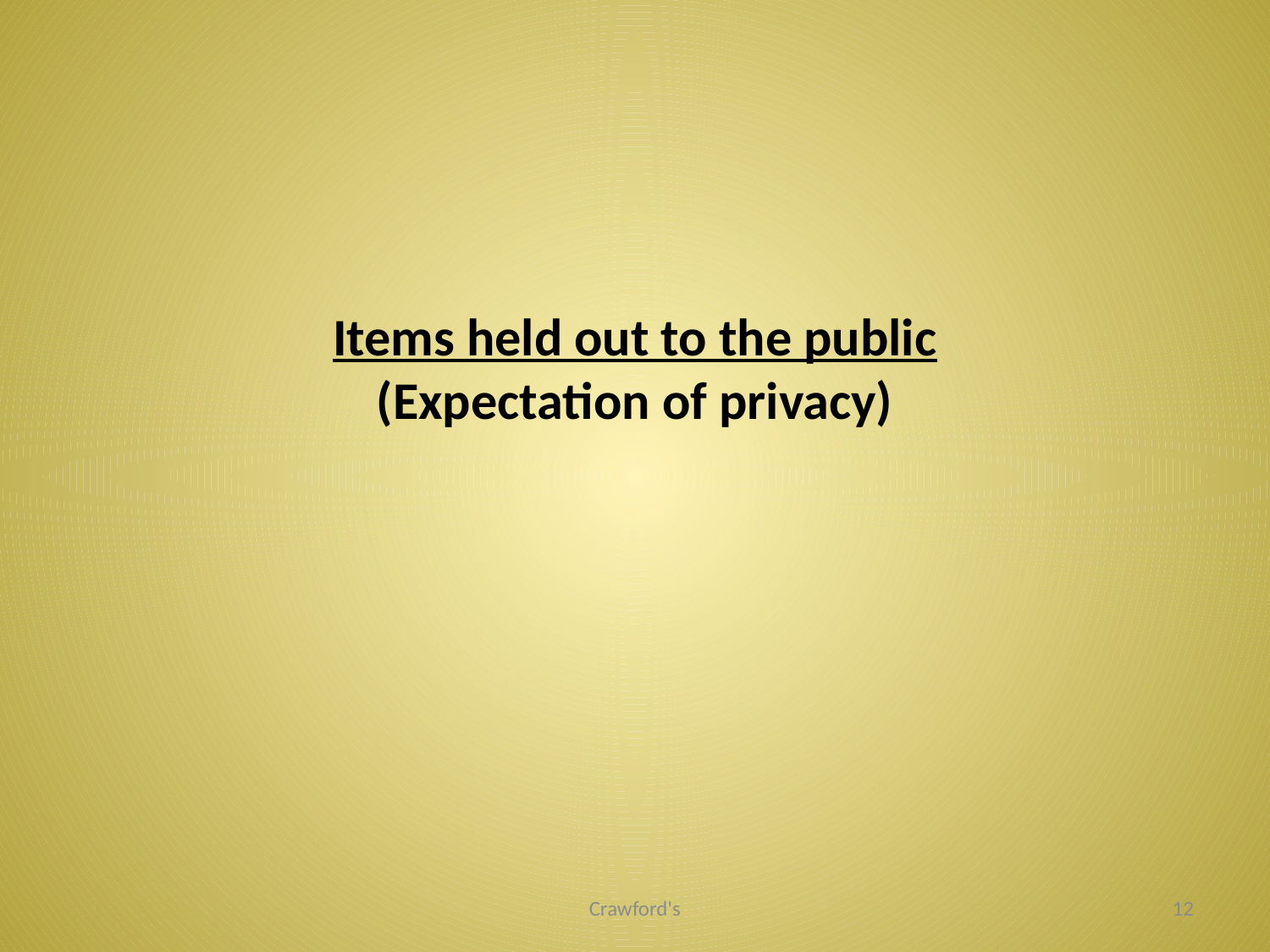

# Items held out to the public (Expectation of privacy)

Crawford's
12